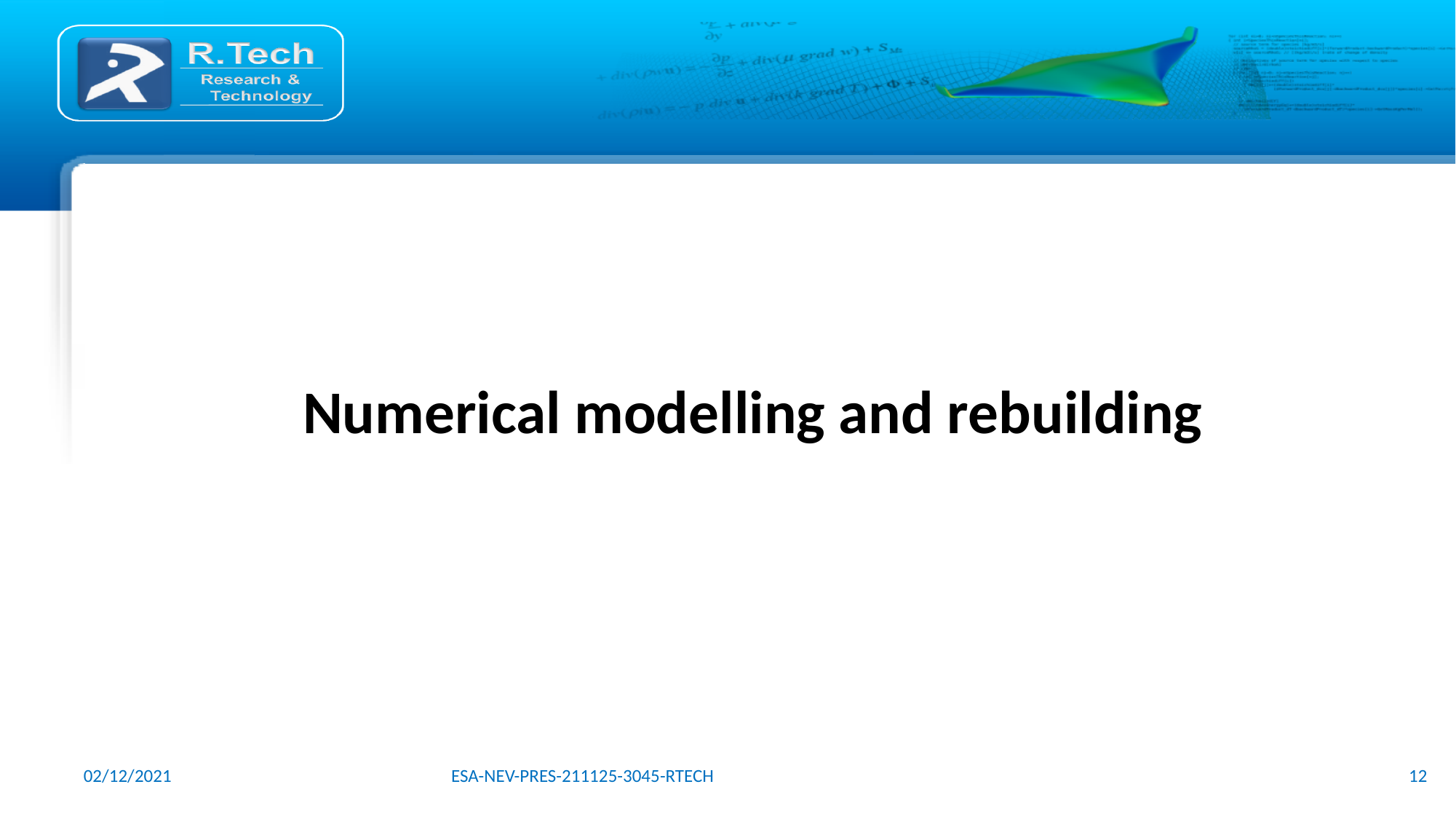

Numerical modelling and rebuilding
02/12/2021
ESA-NEV-PRES-211125-3045-RTECH
12